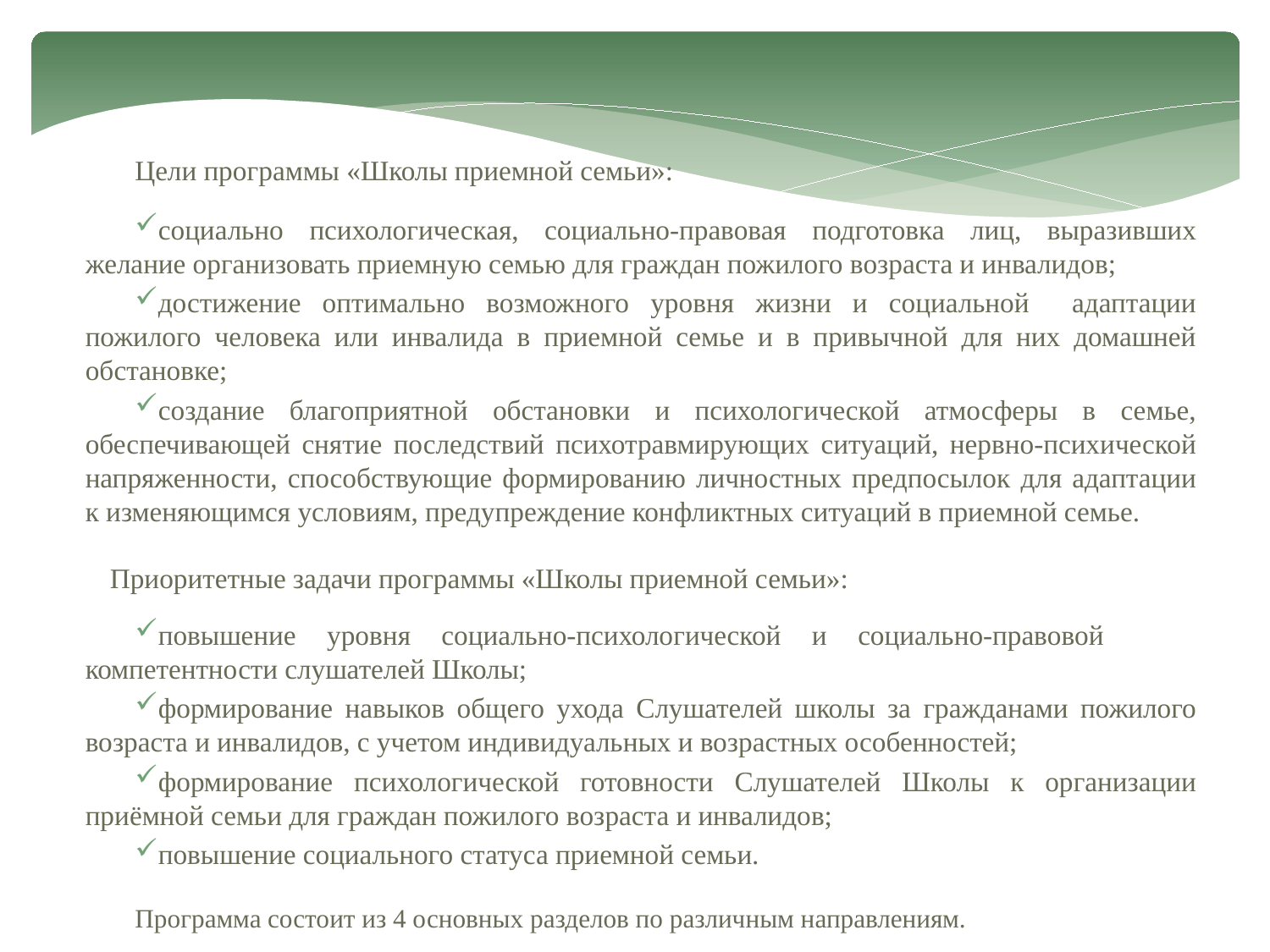

Цели программы «Школы приемной семьи»:

социально психологическая, социально-правовая подготовка лиц, выразивших желание организовать приемную семью для граждан пожилого возраста и инвалидов;
достижение оптимально возможного уровня жизни и социальной  адаптации пожилого человека или инвалида в приемной семье и в привычной для них домашней обстановке;
создание благоприятной обстановки и психологической атмосферы в семье, обеспечивающей снятие последствий психотравмирующих ситуаций, нервно-психической напряженности, способствующие формированию личностных предпосылок для адаптации к изменяющимся условиям, предупреждение конфликтных ситуаций в приемной семье.

Приоритетные задачи программы «Школы приемной семьи»:

повышение уровня социально-психологической и социально-правовой    компетентности слушателей Школы;
формирование навыков общего ухода Слушателей школы за гражданами пожилого возраста и инвалидов, с учетом индивидуальных и возрастных особенностей;
формирование психологической готовности Слушателей Школы к организации приёмной семьи для граждан пожилого возраста и инвалидов;
повышение социального статуса приемной семьи.

Программа состоит из 4 основных разделов по различным направлениям.